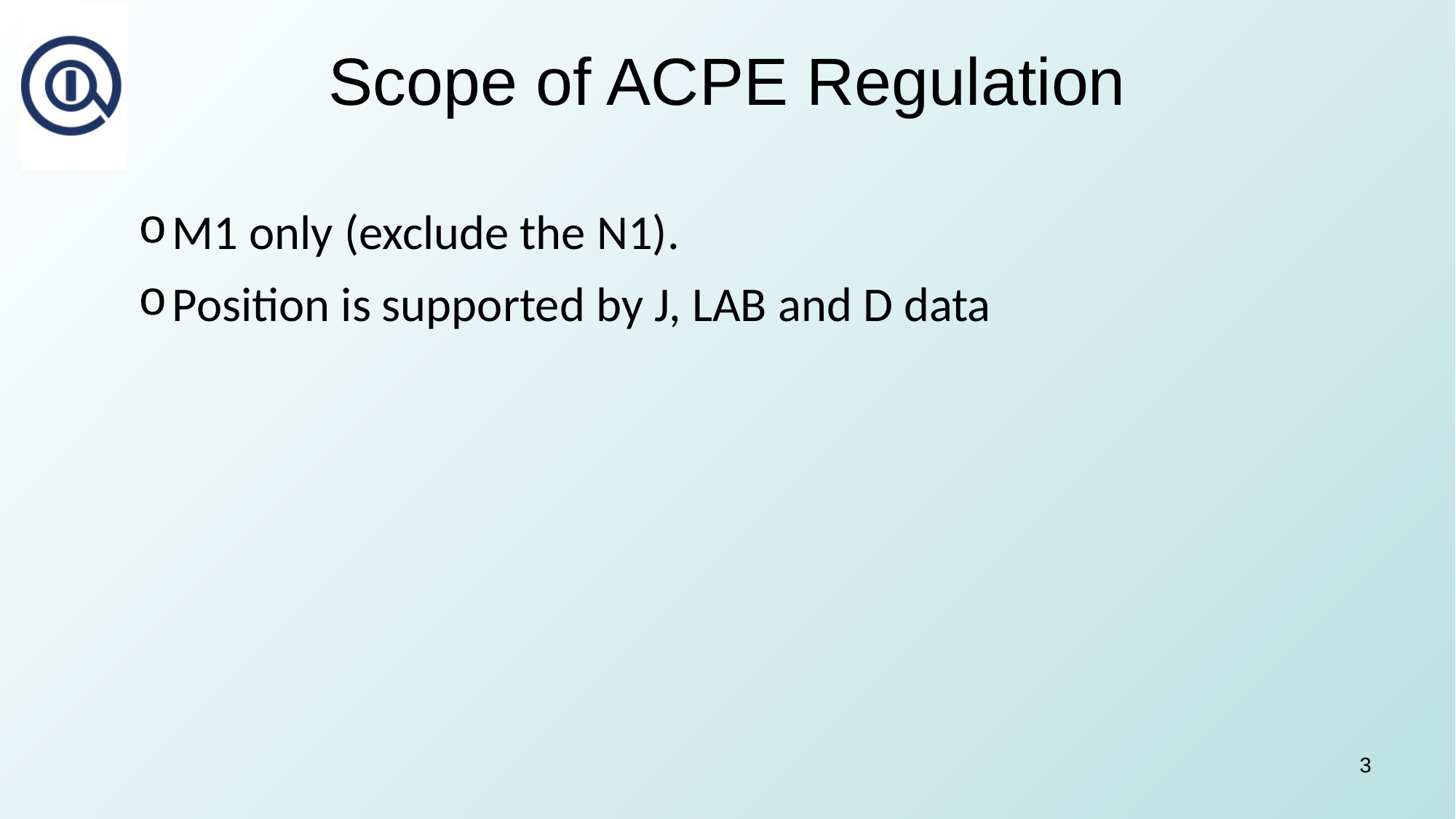

# Scope of ACPE Regulation
M1 only (exclude the N1).
Position is supported by J, LAB and D data

3